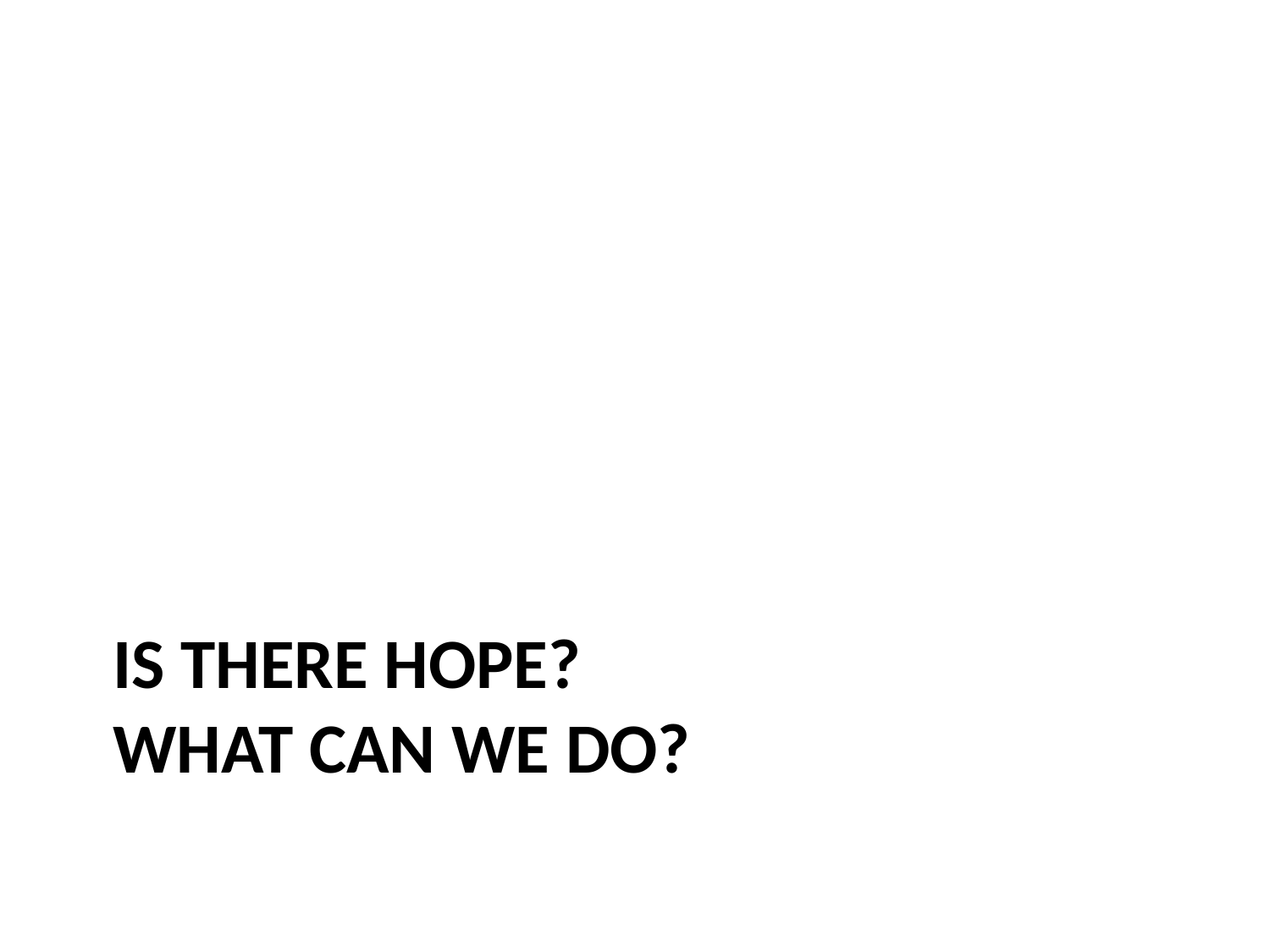

# Is there hope? What can we do?